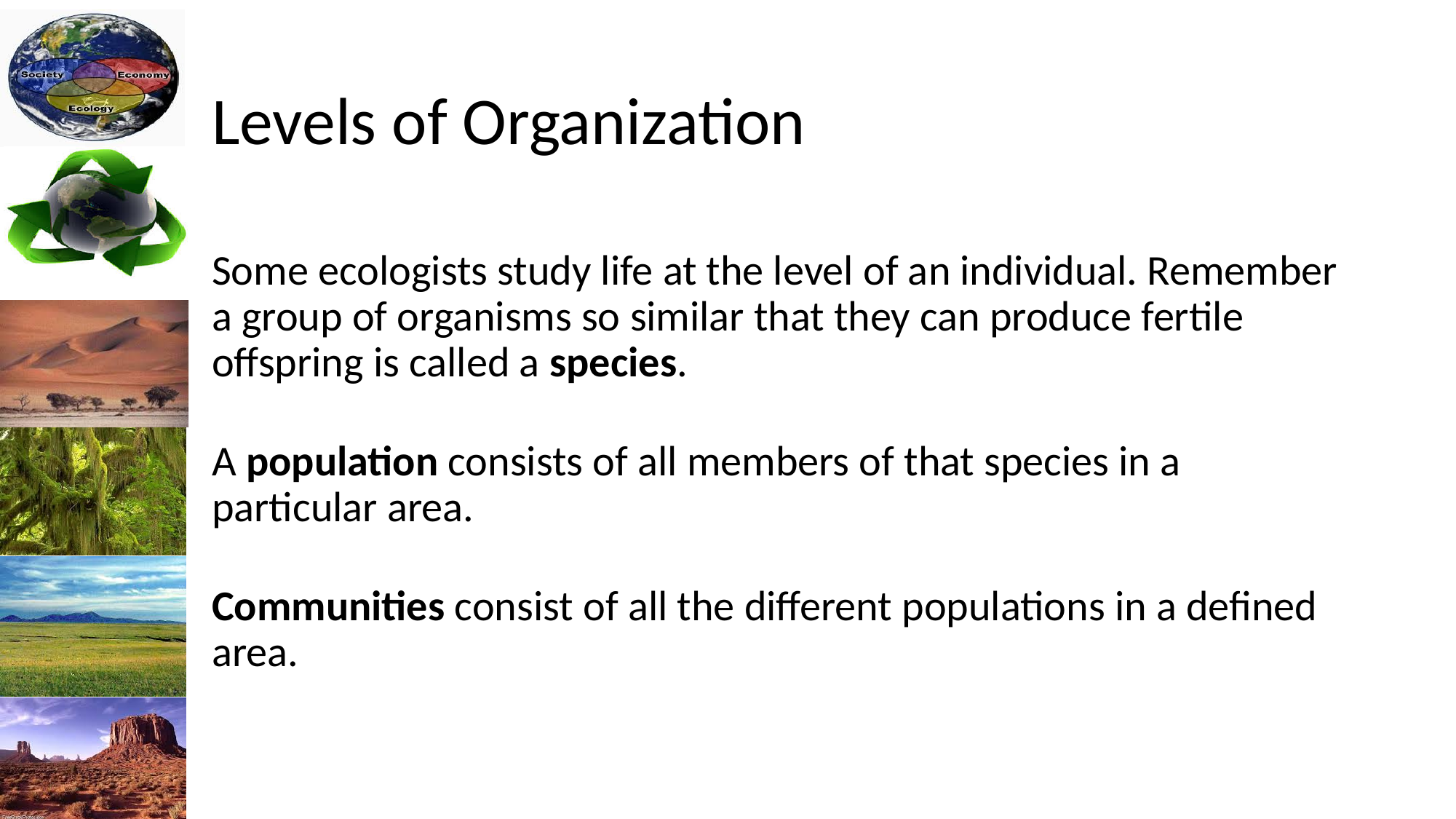

# Levels of Organization
Some ecologists study life at the level of an individual. Remember a group of organisms so similar that they can produce fertile offspring is called a species.

A population consists of all members of that species in a particular area.

Communities consist of all the different populations in a defined area.